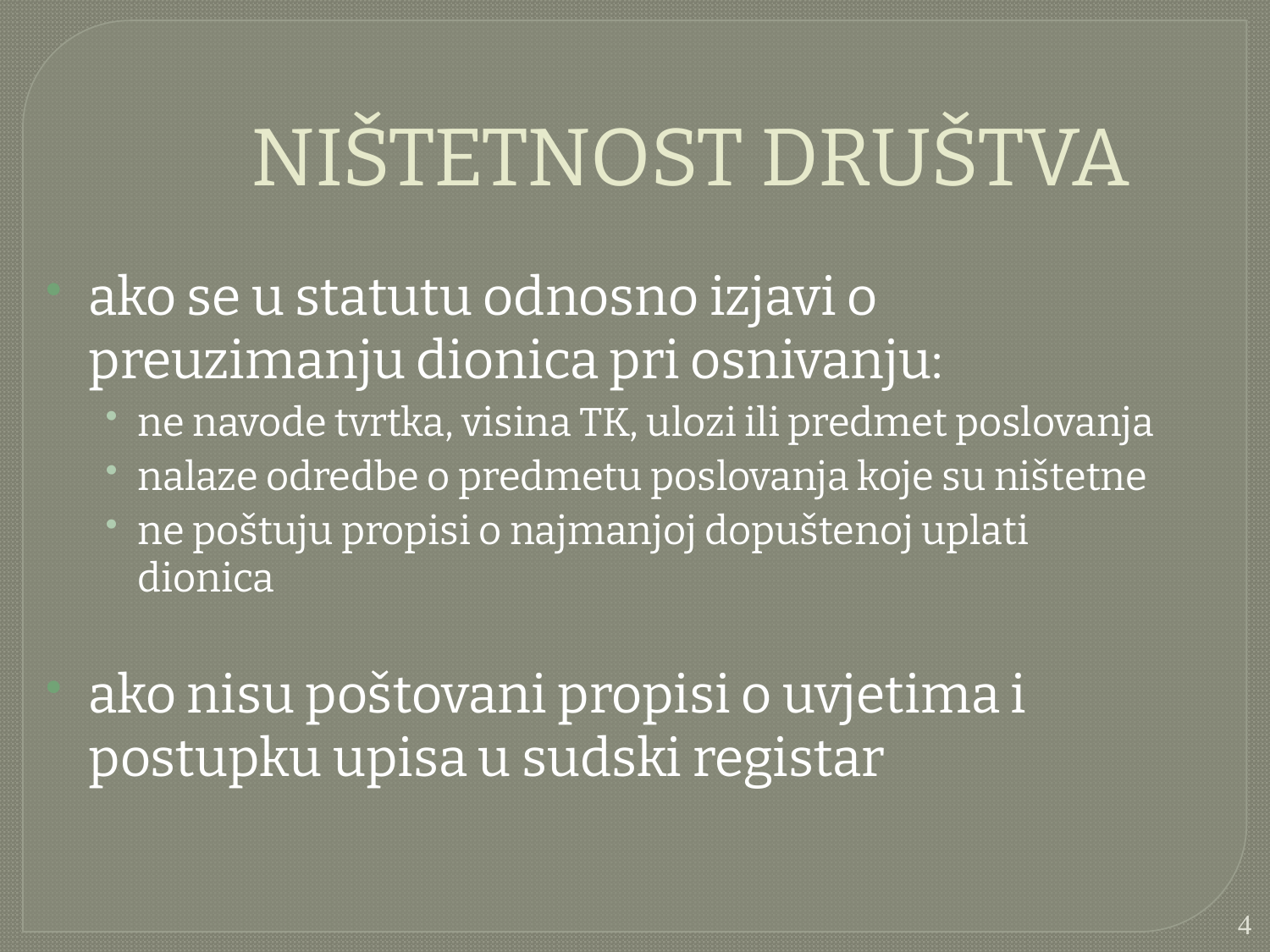

NIŠTETNOST DRUŠTVA
ako se u statutu odnosno izjavi o preuzimanju dionica pri osnivanju:
ne navode tvrtka, visina TK, ulozi ili predmet poslovanja
nalaze odredbe o predmetu poslovanja koje su ništetne
ne poštuju propisi o najmanjoj dopuštenoj uplati dionica

ako nisu poštovani propisi o uvjetima i postupku upisa u sudski registar
4